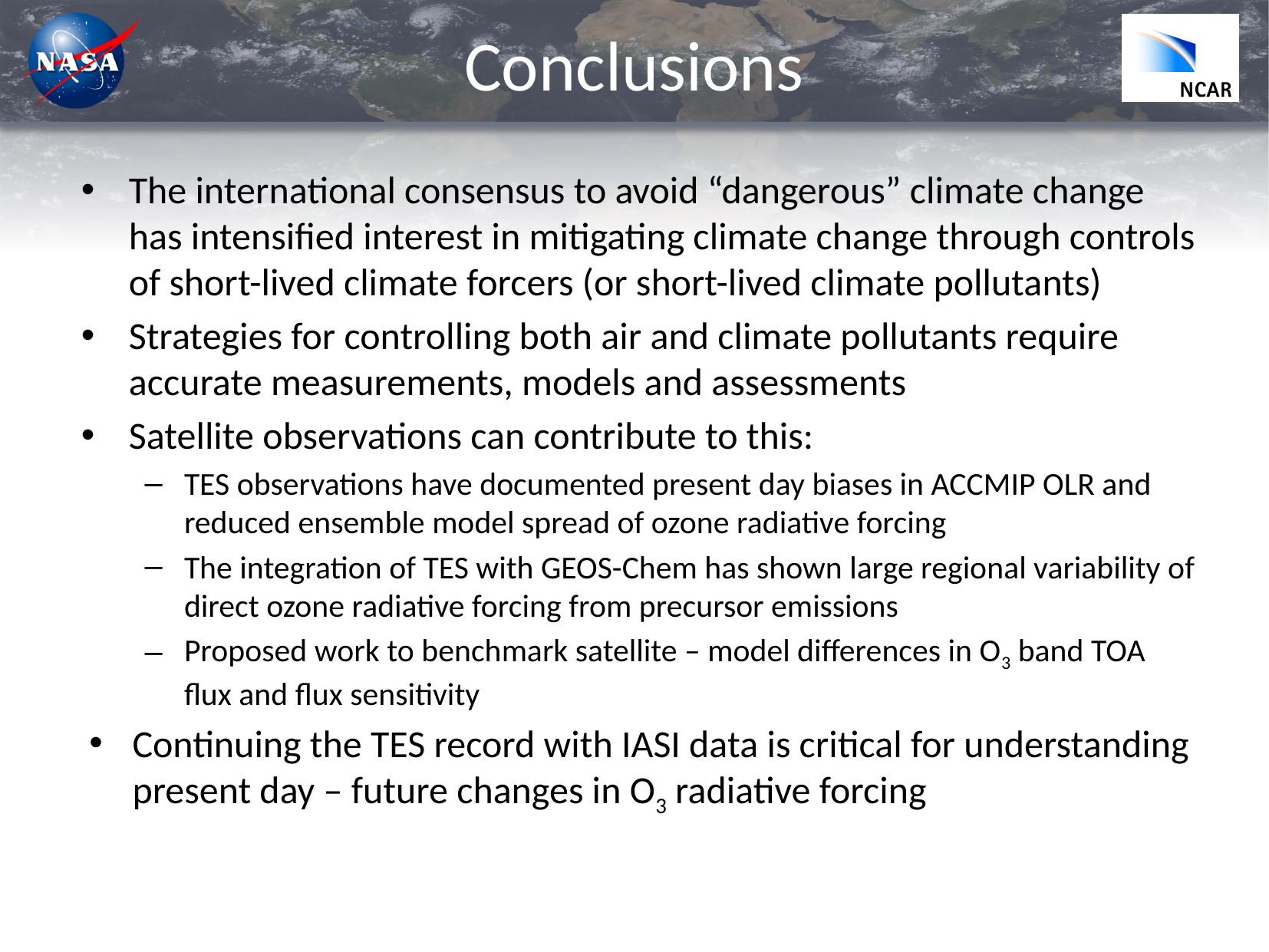

# Conclusions
The international consensus to avoid “dangerous” climate change has intensified interest in mitigating climate change through controls of short-lived climate forcers (or short-lived climate pollutants)
Strategies for controlling both air and climate pollutants require accurate measurements, models and assessments
Satellite observations can contribute to this:
TES observations have documented present day biases in ACCMIP OLR and reduced ensemble model spread of ozone radiative forcing
The integration of TES with GEOS-Chem has shown large regional variability of direct ozone radiative forcing from precursor emissions
Proposed work to benchmark satellite – model differences in O3 band TOA flux and flux sensitivity
Continuing the TES record with IASI data is critical for understanding present day – future changes in O3 radiative forcing